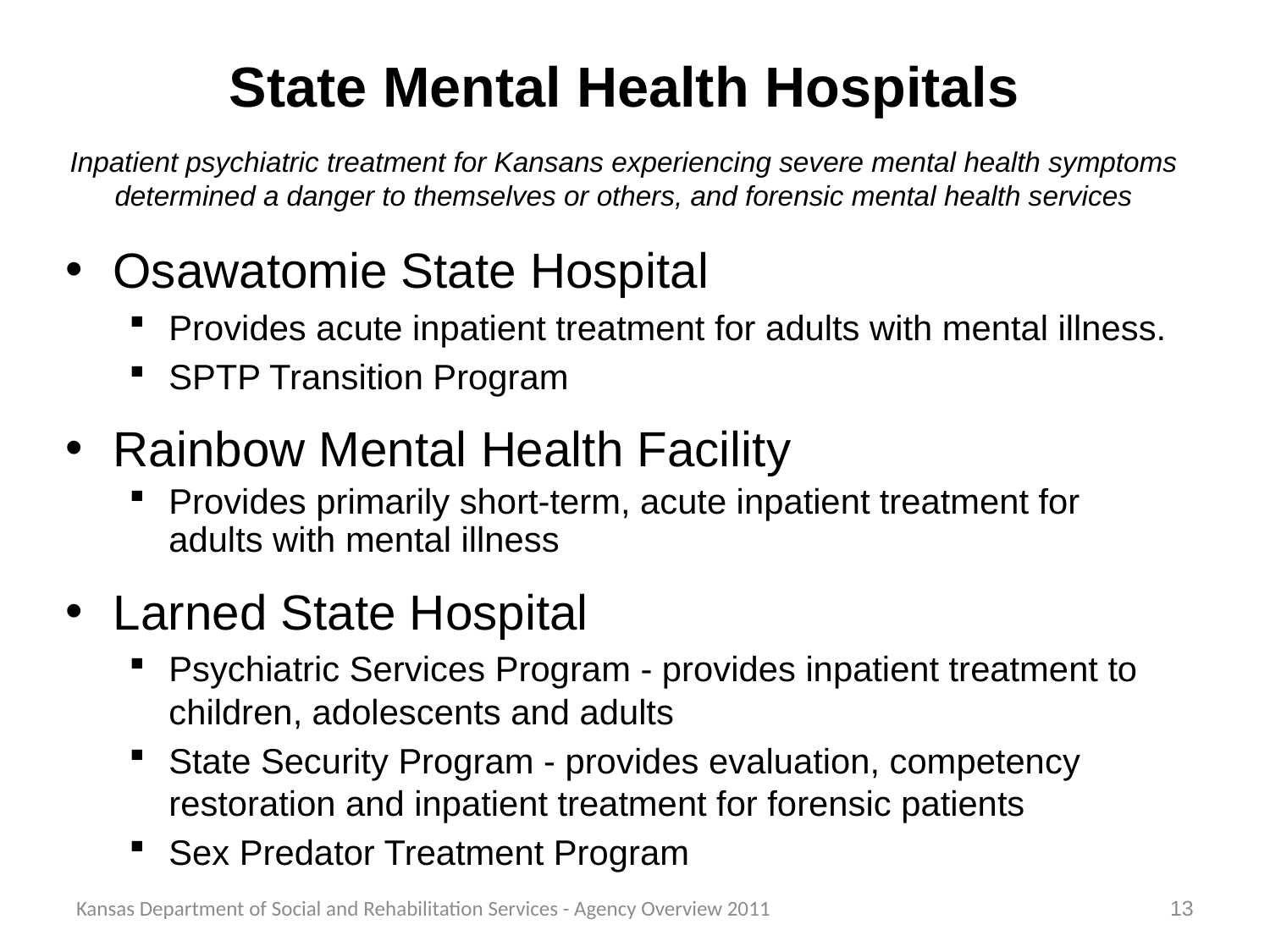

# State Mental Health Hospitals
Inpatient psychiatric treatment for Kansans experiencing severe mental health symptoms determined a danger to themselves or others, and forensic mental health services
Osawatomie State Hospital
Provides acute inpatient treatment for adults with mental illness.
SPTP Transition Program
Rainbow Mental Health Facility
Provides primarily short-term, acute inpatient treatment for adults with mental illness
Larned State Hospital
Psychiatric Services Program - provides inpatient treatment to children, adolescents and adults
State Security Program - provides evaluation, competency restoration and inpatient treatment for forensic patients
Sex Predator Treatment Program
Kansas Department of Social and Rehabilitation Services - Agency Overview 2011
13